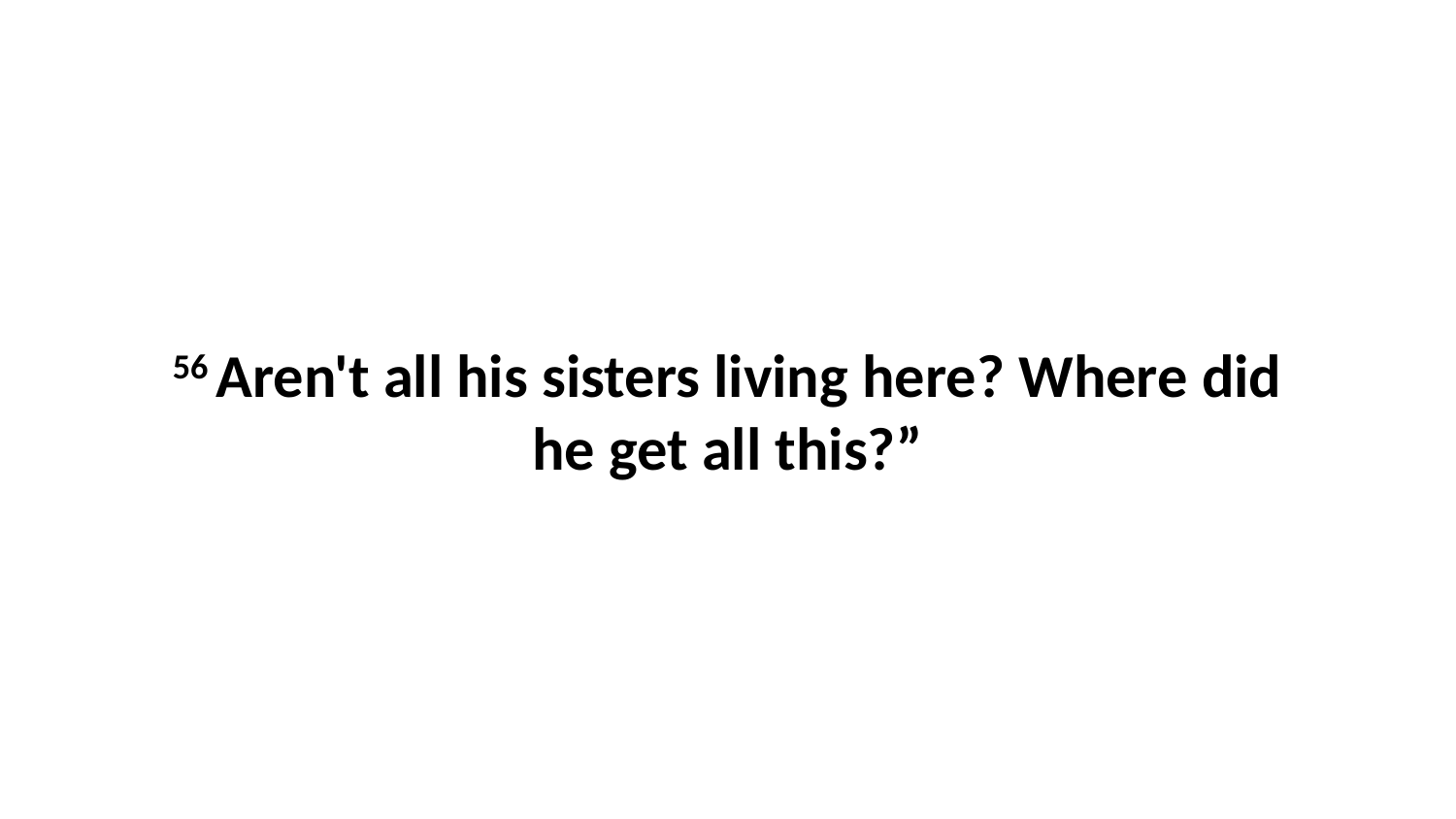

56 Aren't all his sisters living here? Where did he get all this?”